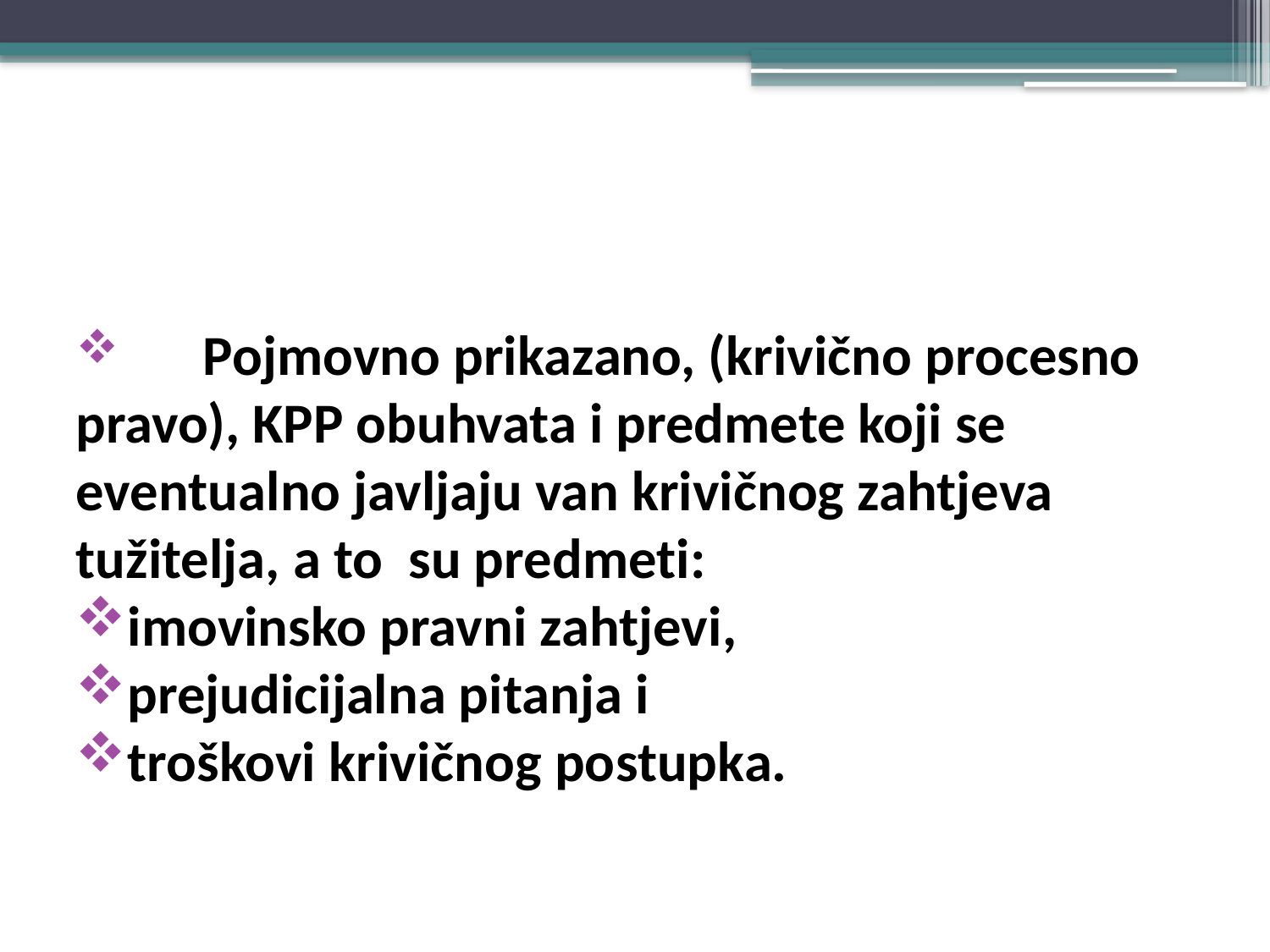

#
	Pojmovno prikazano, (krivično procesno pravo), KPP obuhvata i predmete koji se eventualno javljaju van krivičnog zahtjeva tužitelja, a to  su predmeti:
imovinsko pravni zahtjevi,
prejudicijalna pitanja i
troškovi krivičnog postupka.